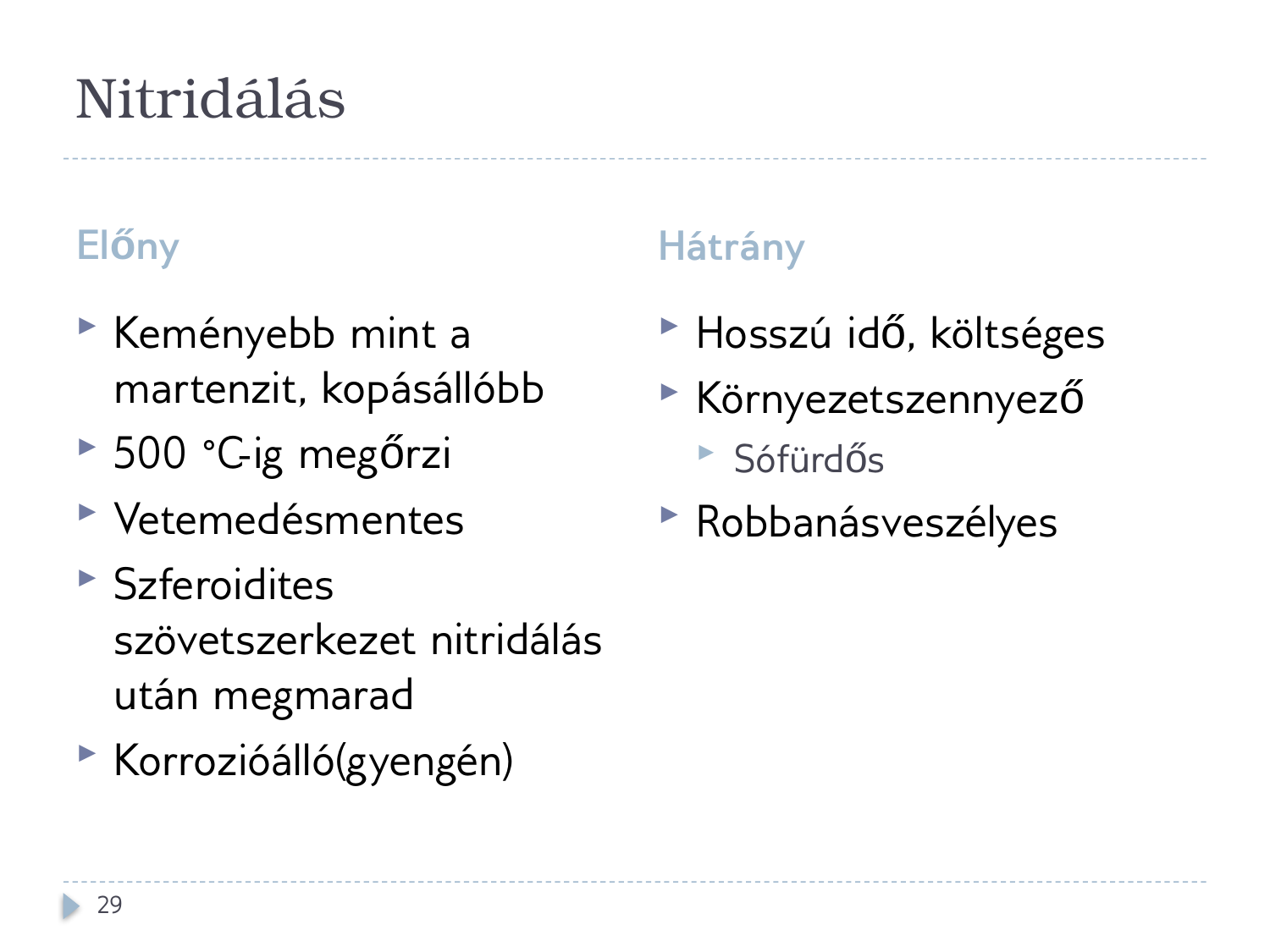

# Nitridálás
Előny
Hátrány
Keményebb mint a martenzit, kopásállóbb
500 °C-ig megőrzi
Vetemedésmentes
Szferoidites szövetszerkezet nitridálás után megmarad
Korrozióálló(gyengén)
Hosszú idő, költséges
Környezetszennyező
Sófürdős
Robbanásveszélyes

29